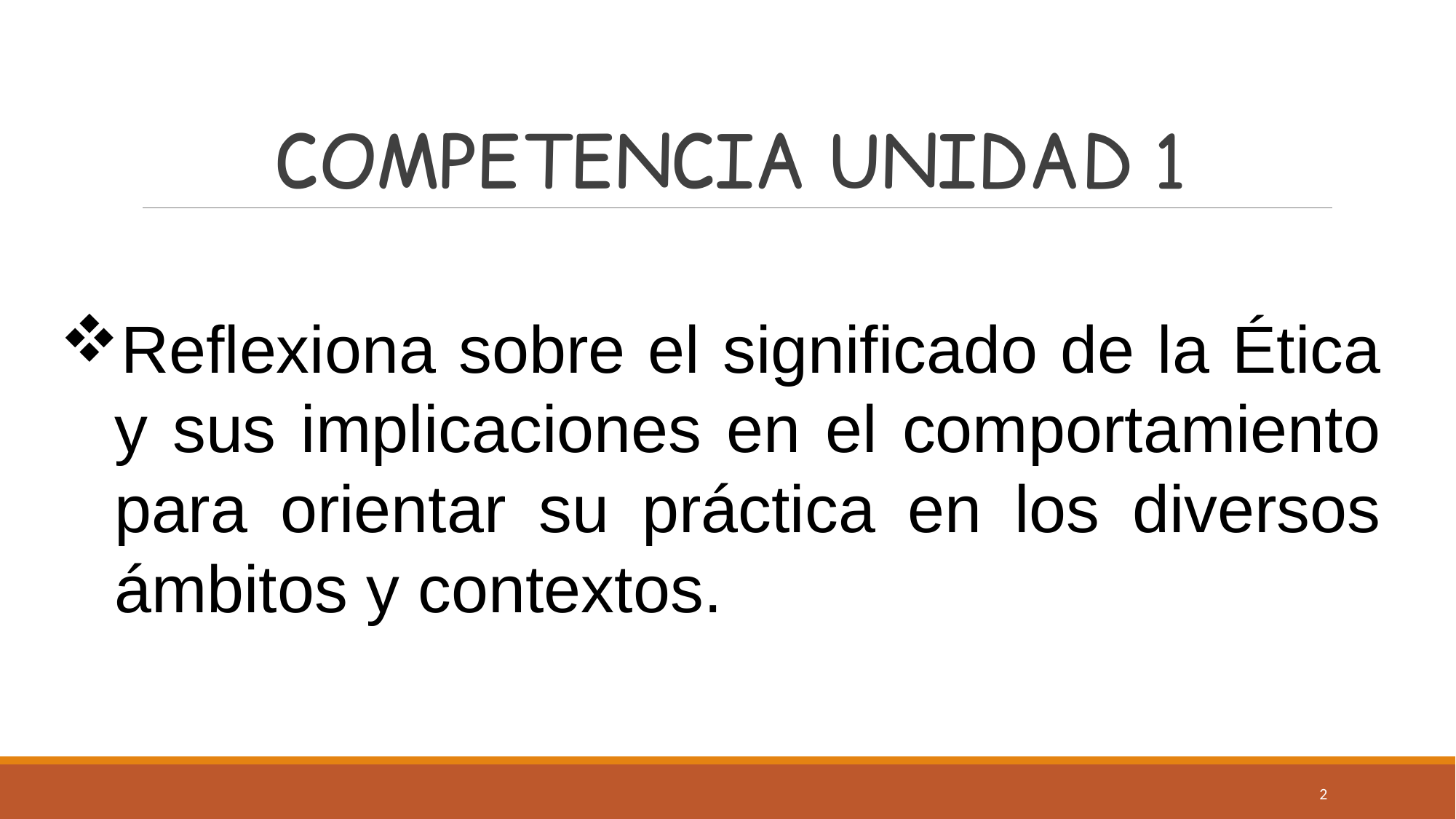

# COMPETENCIA UNIDAD 1
Reflexiona sobre el significado de la Ética y sus implicaciones en el comportamiento para orientar su práctica en los diversos ámbitos y contextos.

2